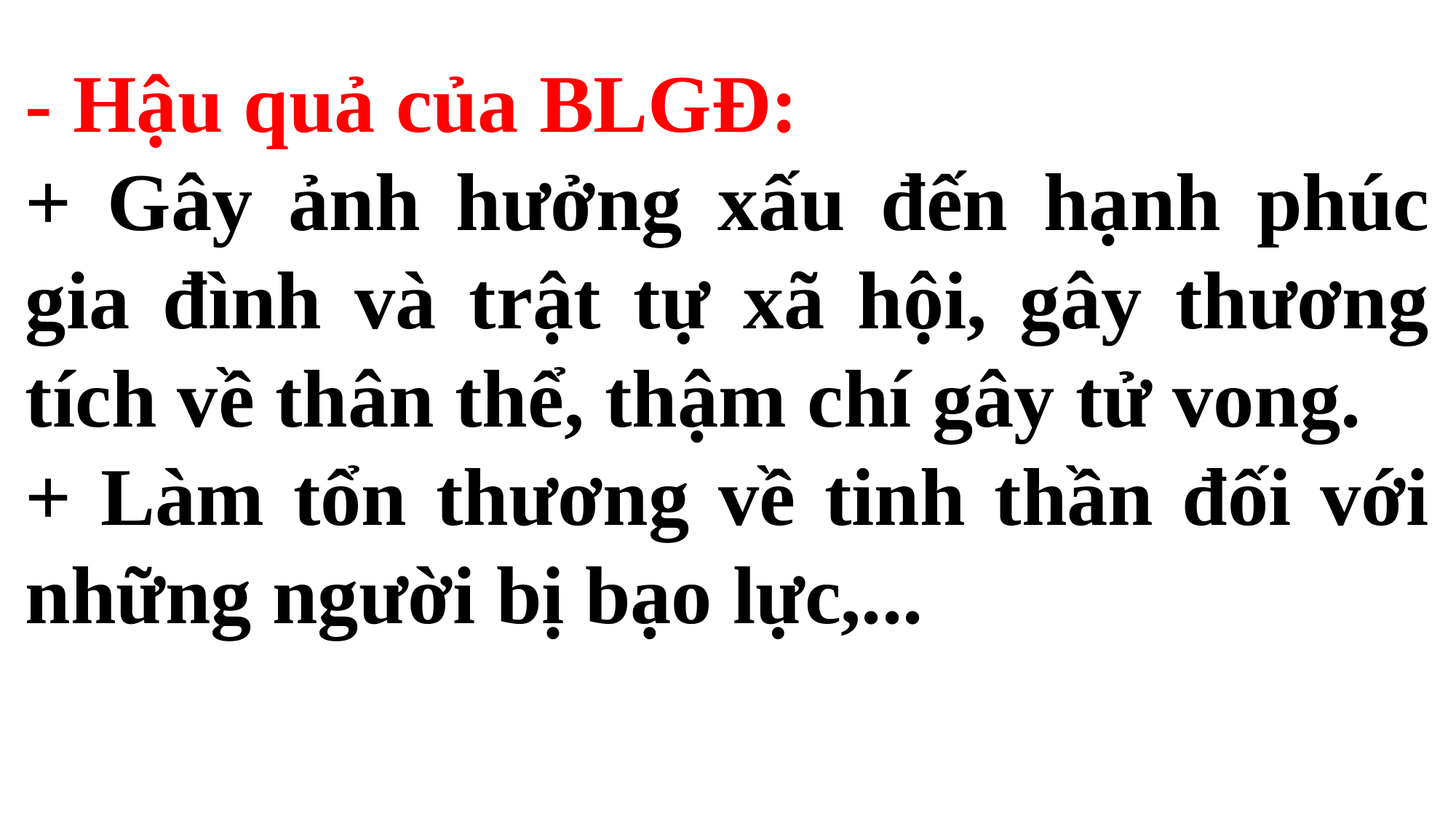

- Hậu quả của BLGĐ:
+ Gây ảnh hưởng xấu đến hạnh phúc gia đình và trật tự xã hội, gây thương tích về thân thể, thậm chí gây tử vong.
+ Làm tổn thương về tinh thần đối với những người bị bạo lực,...